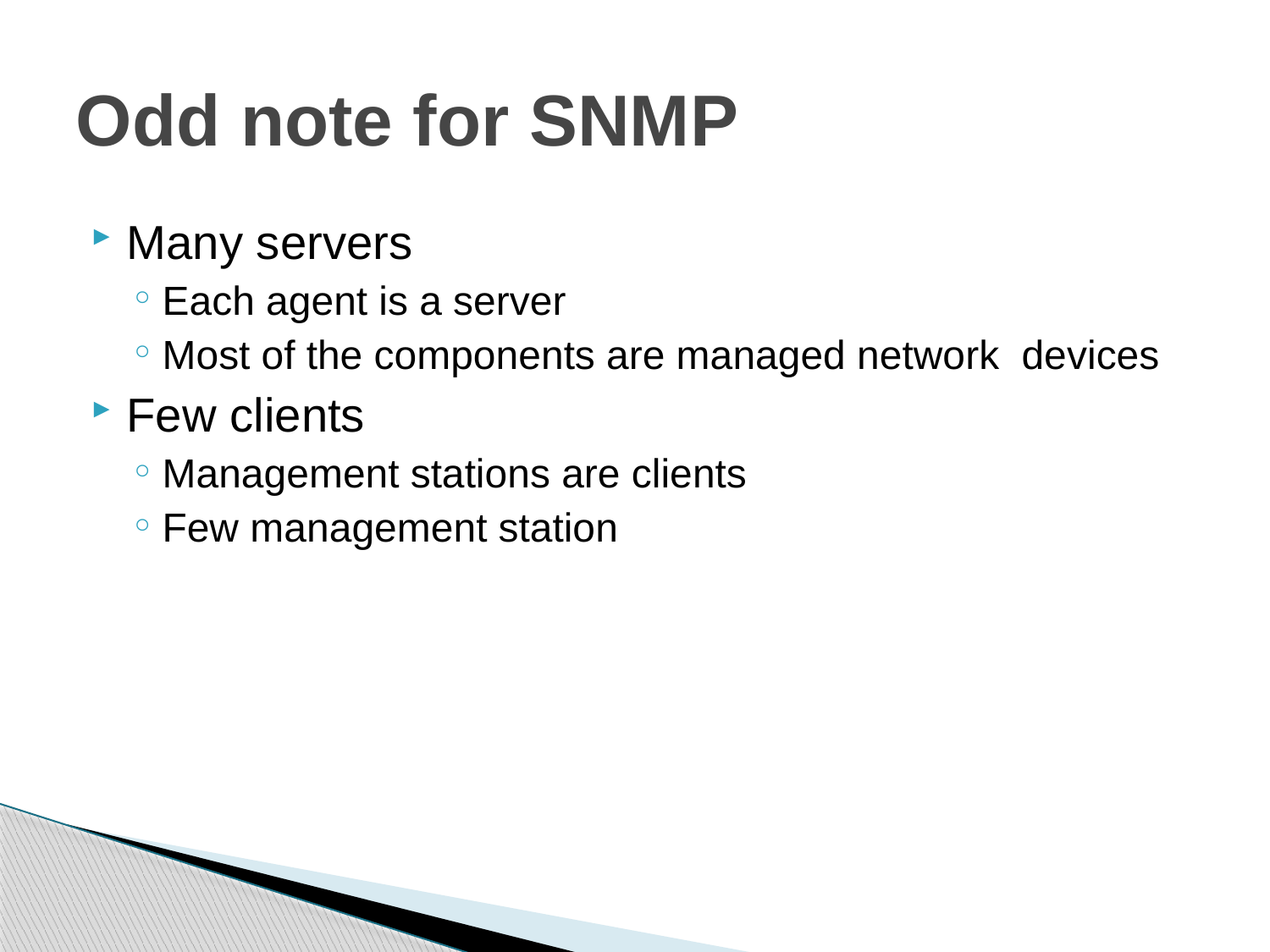

# Odd note for SNMP
Many servers
Each agent is a server
Most of the components are managed network  devices
Few clients
Management stations are clients
Few management station